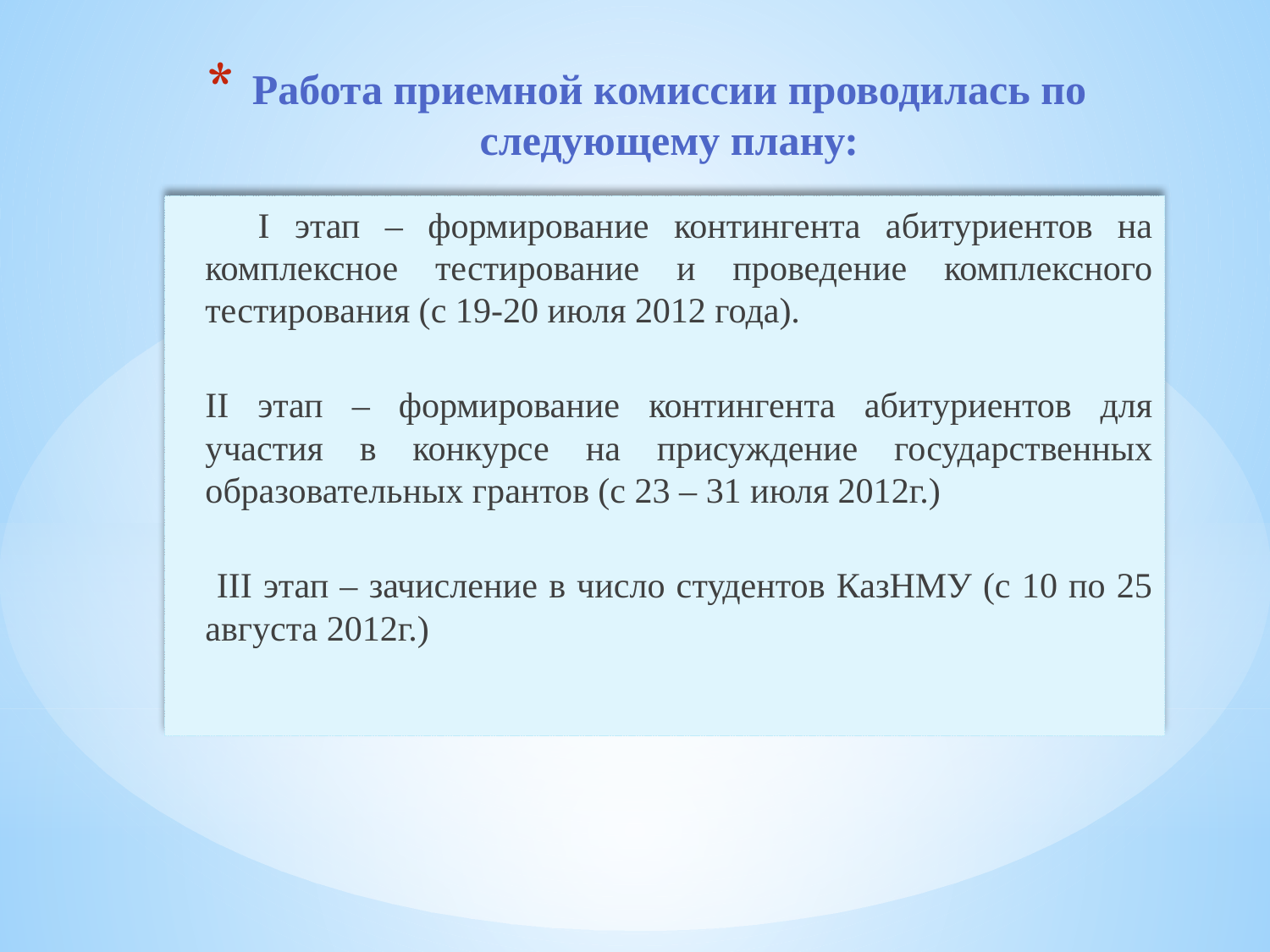

# Работа приемной комиссии проводилась по следующему плану:
   I этап – формирование контингента абитуриентов на комплексное тестирование и проведение комплексного тестирования (с 19-20 июля 2012 года).
II этап – формирование контингента абитуриентов для участия в конкурсе на присуждение государственных образовательных грантов (с 23 – 31 июля 2012г.)
 III этап – зачисление в число студентов КазНМУ (с 10 по 25 августа 2012г.)